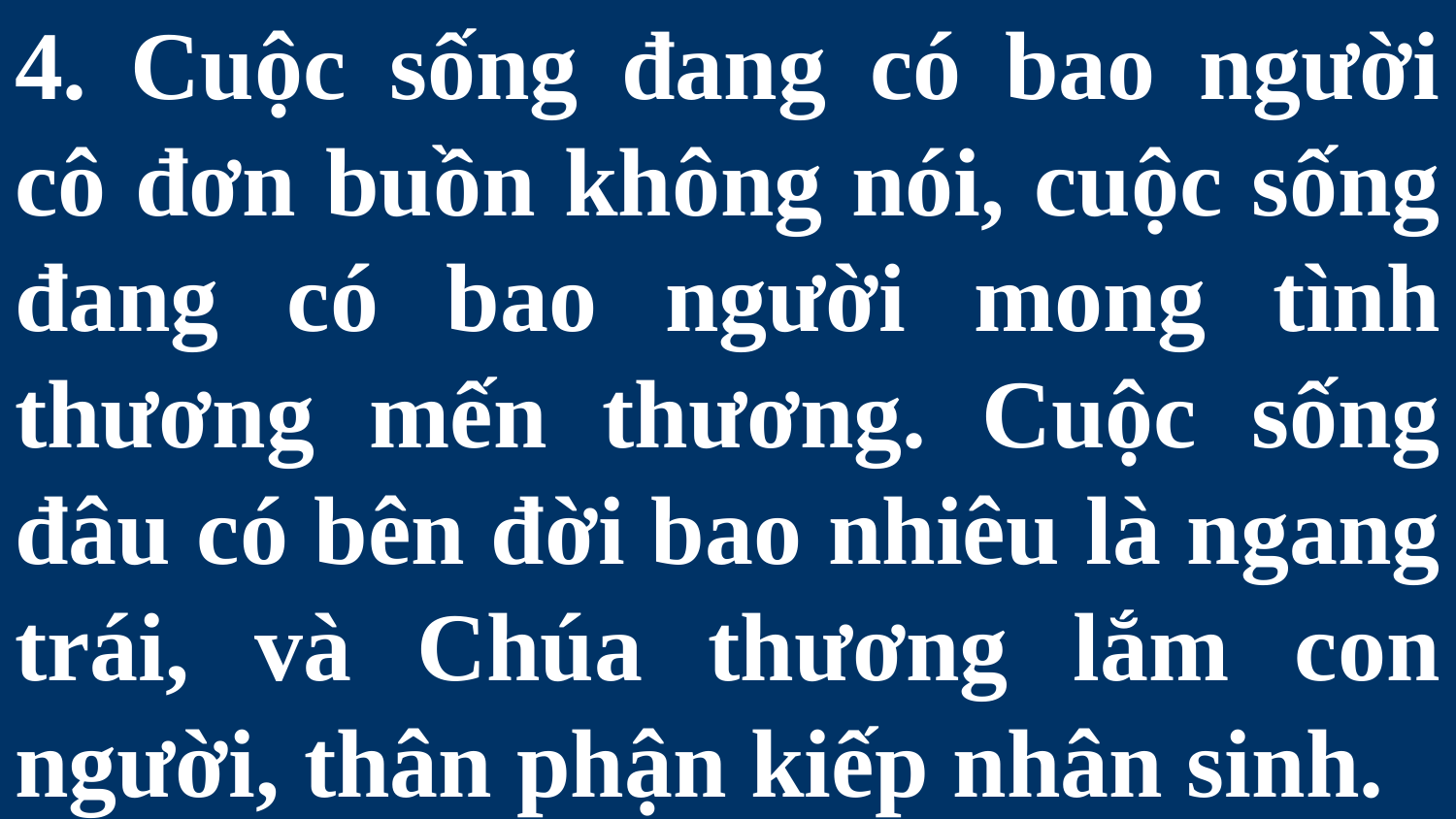

# 4. Cuộc sống đang có bao người cô đơn buồn không nói, cuộc sống đang có bao người mong tình thương mến thương. Cuộc sống đâu có bên đời bao nhiêu là ngang trái, và Chúa thương lắm con người, thân phận kiếp nhân sinh.